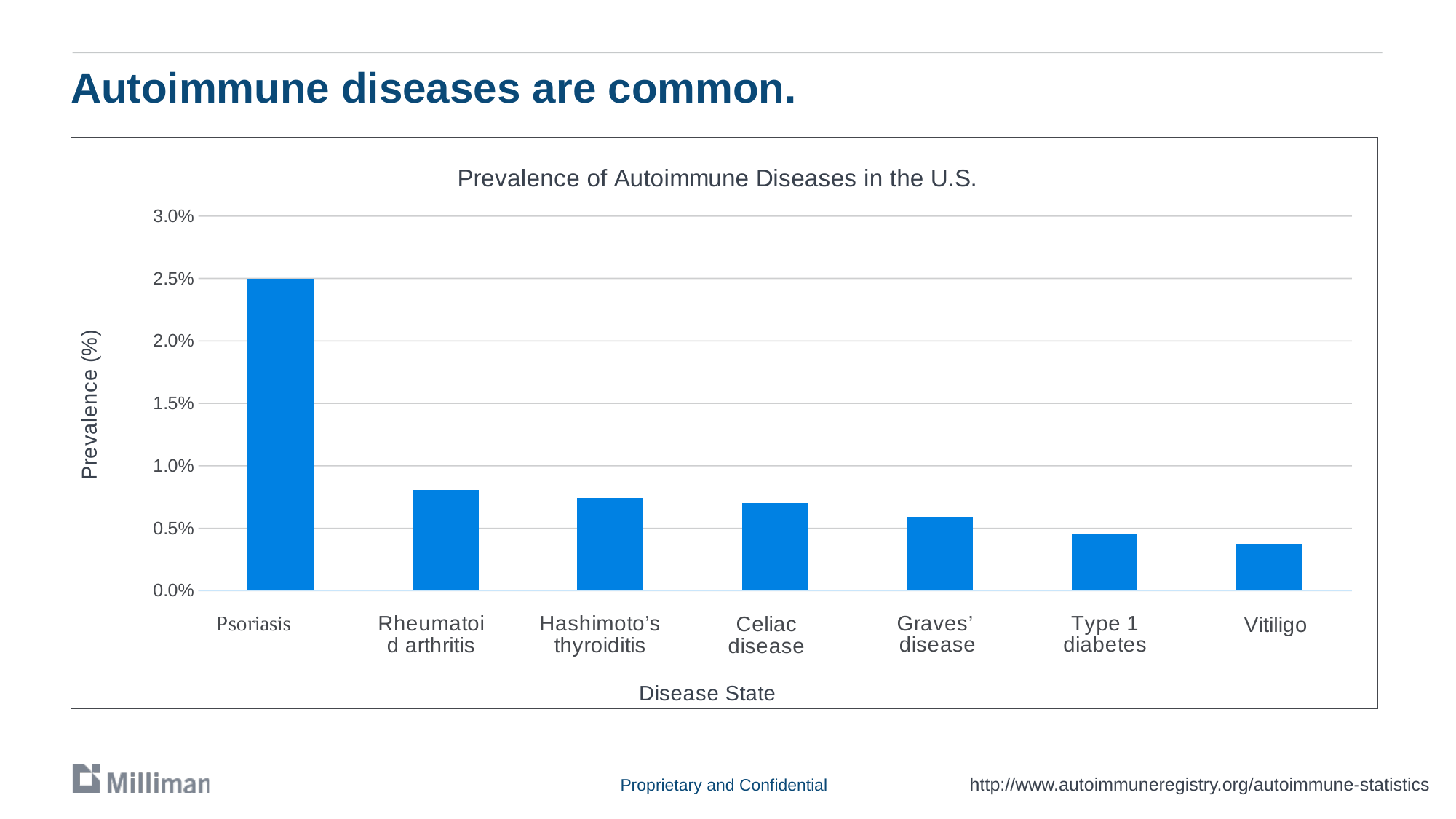

# Autoimmune diseases are common.

### Chart: Prevalence of Autoimmune Diseases in the U.S.

| Category |  |
|---|---|
| Psoriasis | 0.025 |
| Rheumatoid Arthritis | 0.008059999989503255 |
| Hashimoto's Thyroiditis | 0.00741988603684852 |
| Celiac
Disease | 0.007029069758287723 |
| Graves'
Disease | 0.0058950465039506374 |
| Type 1
Diabetes | 0.004498604645304142 |
| Vitiligo | 0.003750711623022329 |
http://www.autoimmuneregistry.org/autoimmune-statistics